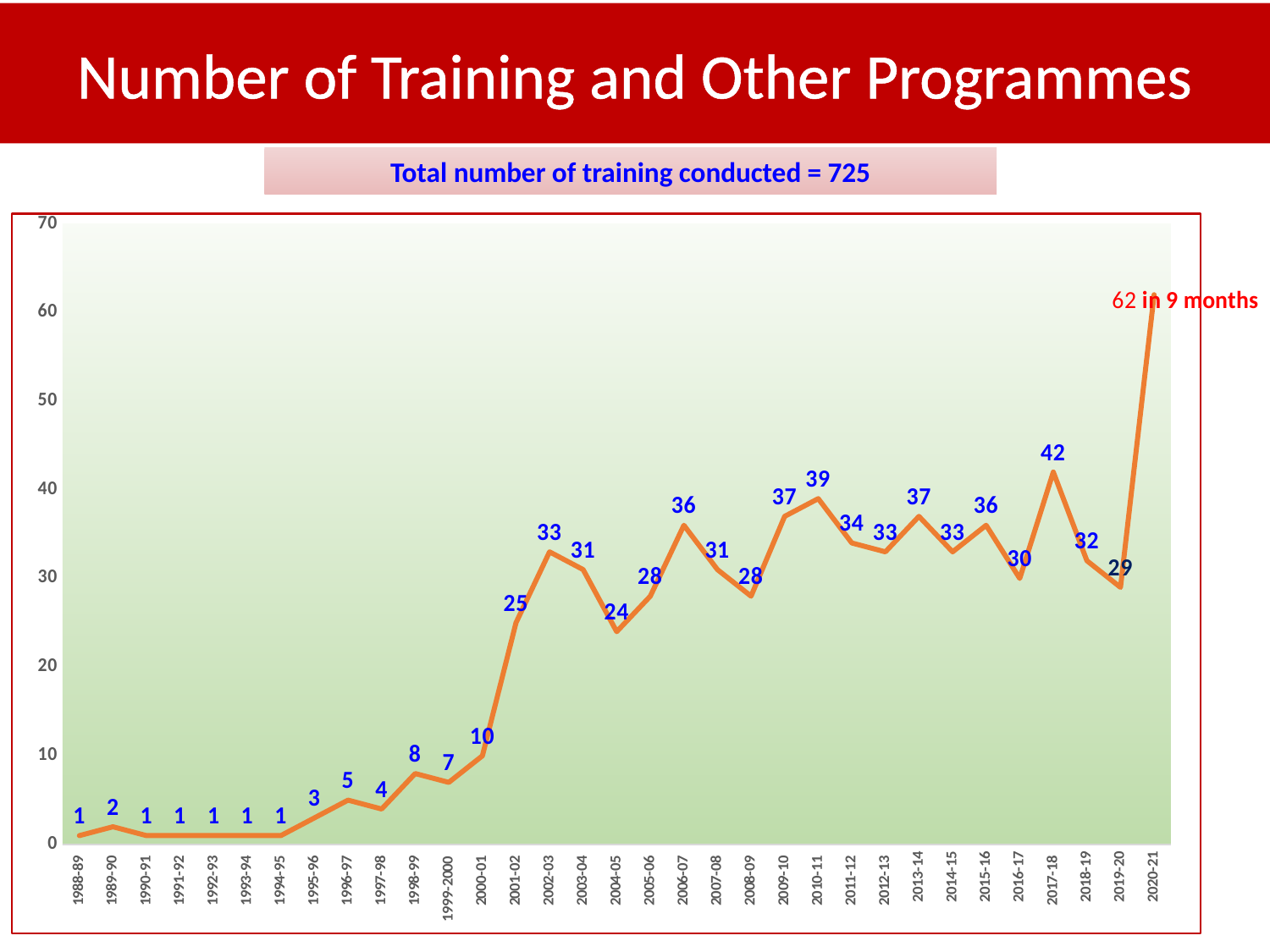

Number of Training and Other Programmes
Total number of training conducted = 725

### Chart

| Category |  |
|---|---|
| 1988-89  | 1.0 |
| 1989-90  | 2.0 |
| 1990-91  | 1.0 |
| 1991-92  | 1.0 |
| 1992-93  | 1.0 |
| 1993-94  | 1.0 |
| 1994-95  | 1.0 |
| 1995-96  | 3.0 |
| 1996-97  | 5.0 |
| 1997-98  | 4.0 |
| 1998-99  | 8.0 |
| 1999-2000  | 7.0 |
| 2000-01  | 10.0 |
| 2001-02  | 25.0 |
| 2002-03  | 33.0 |
| 2003-04  | 31.0 |
| 2004-05  | 24.0 |
| 2005-06  | 28.0 |
| 2006-07  | 36.0 |
| 2007-08  | 31.0 |
| 2008-09  | 28.0 |
| 2009-10  | 37.0 |
| 2010-11  | 39.0 |
| 2011-12  | 34.0 |
| 2012-13  | 33.0 |
| 2013-14 | 37.0 |
| 2014-15 | 33.0 |
| 2015-16 | 36.0 |
| 2016-17 | 30.0 |
| 2017-18  | 42.0 |
| 2018-19 | 32.0 |
| 2019-20 | 29.0 |
| 2020-21 | 62.0 |